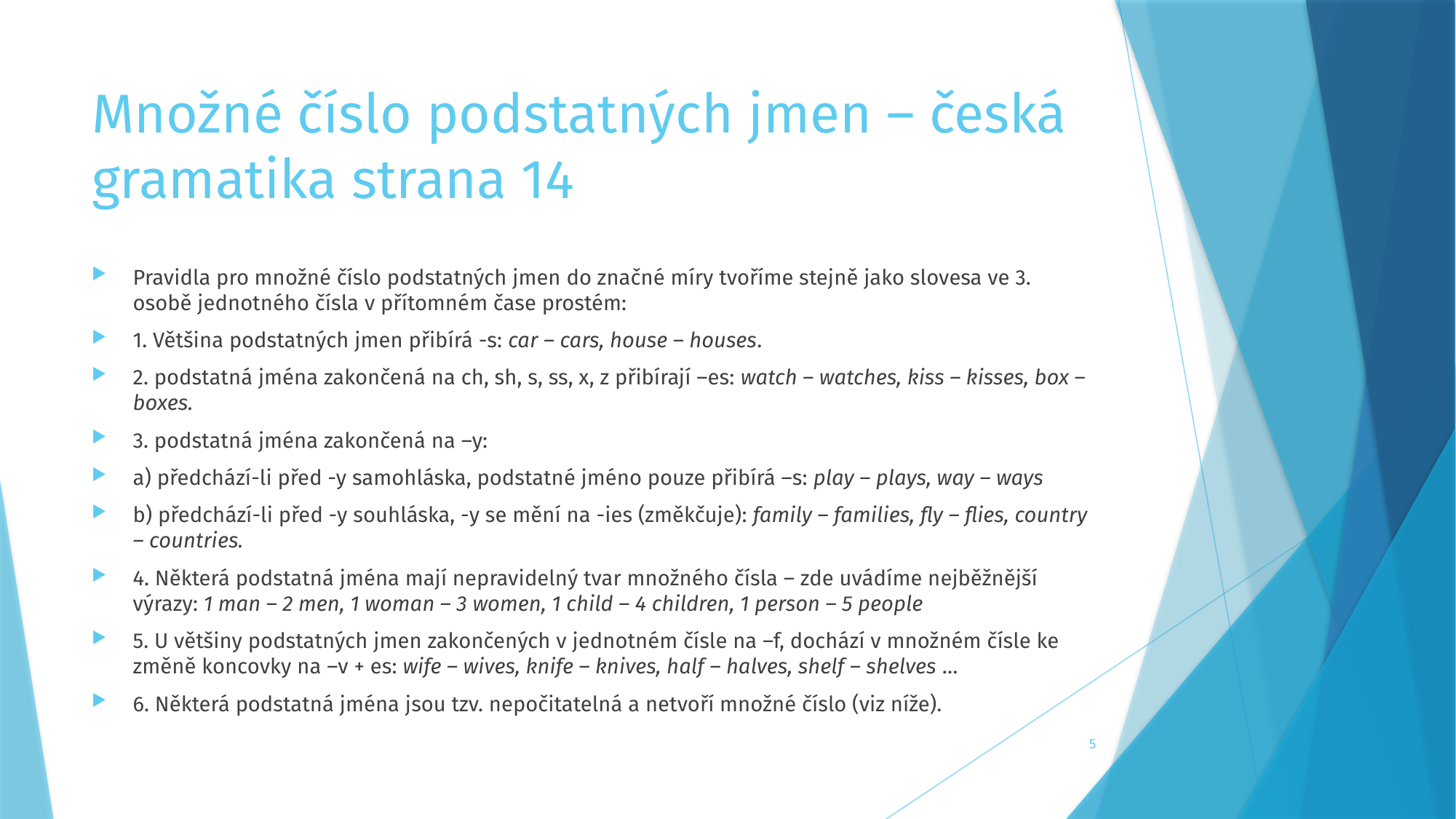

# Množné číslo podstatných jmen – česká gramatika strana 14
Pravidla pro množné číslo podstatných jmen do značné míry tvoříme stejně jako slovesa ve 3. osobě jednotného čísla v přítomném čase prostém:
1. Většina podstatných jmen přibírá -s: car – cars, house – houses.
2. podstatná jména zakončená na ch, sh, s, ss, x, z přibírají –es: watch – watches, kiss – kisses, box – boxes.
3. podstatná jména zakončená na –y:
a) předchází-li před -y samohláska, podstatné jméno pouze přibírá –s: play – plays, way – ways
b) předchází-li před -y souhláska, -y se mění na -ies (změkčuje): family – families, fly – flies, country – countries.
4. Některá podstatná jména mají nepravidelný tvar množného čísla – zde uvádíme nejběžnější výrazy: 1 man – 2 men, 1 woman – 3 women, 1 child – 4 children, 1 person – 5 people
5. U většiny podstatných jmen zakončených v jednotném čísle na –f, dochází v množném čísle ke změně koncovky na –v + es: wife – wives, knife – knives, half – halves, shelf – shelves …
6. Některá podstatná jména jsou tzv. nepočitatelná a netvoří množné číslo (viz níže).
5